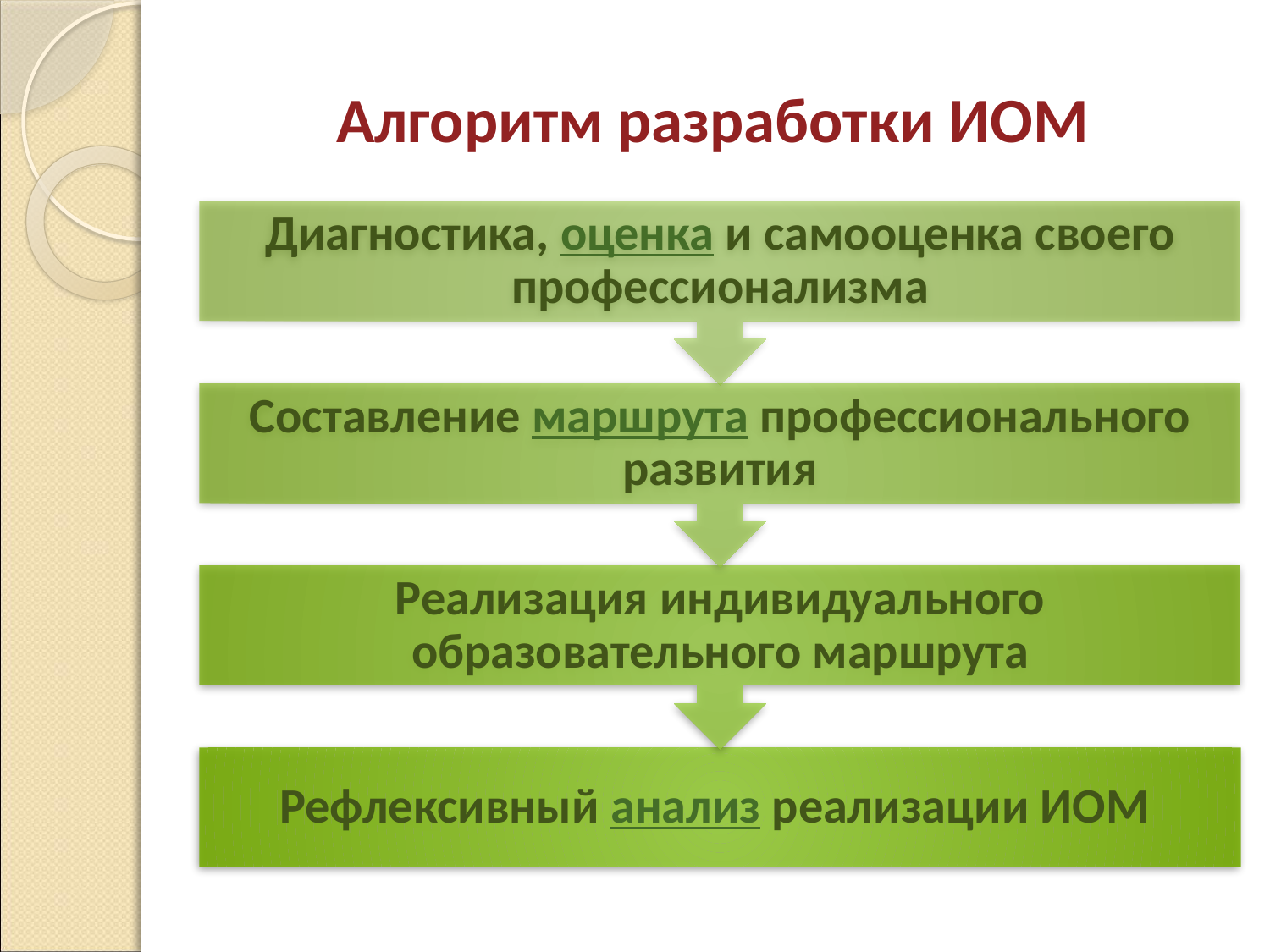

# Алгоритм разработки ИОМ
Рефлексивный анализ реализации ИОМ
Реализация индивидуального образовательного маршрута
Составление маршрута профессионального развития
Диагностика, оценка и самооценка своего профессионализма